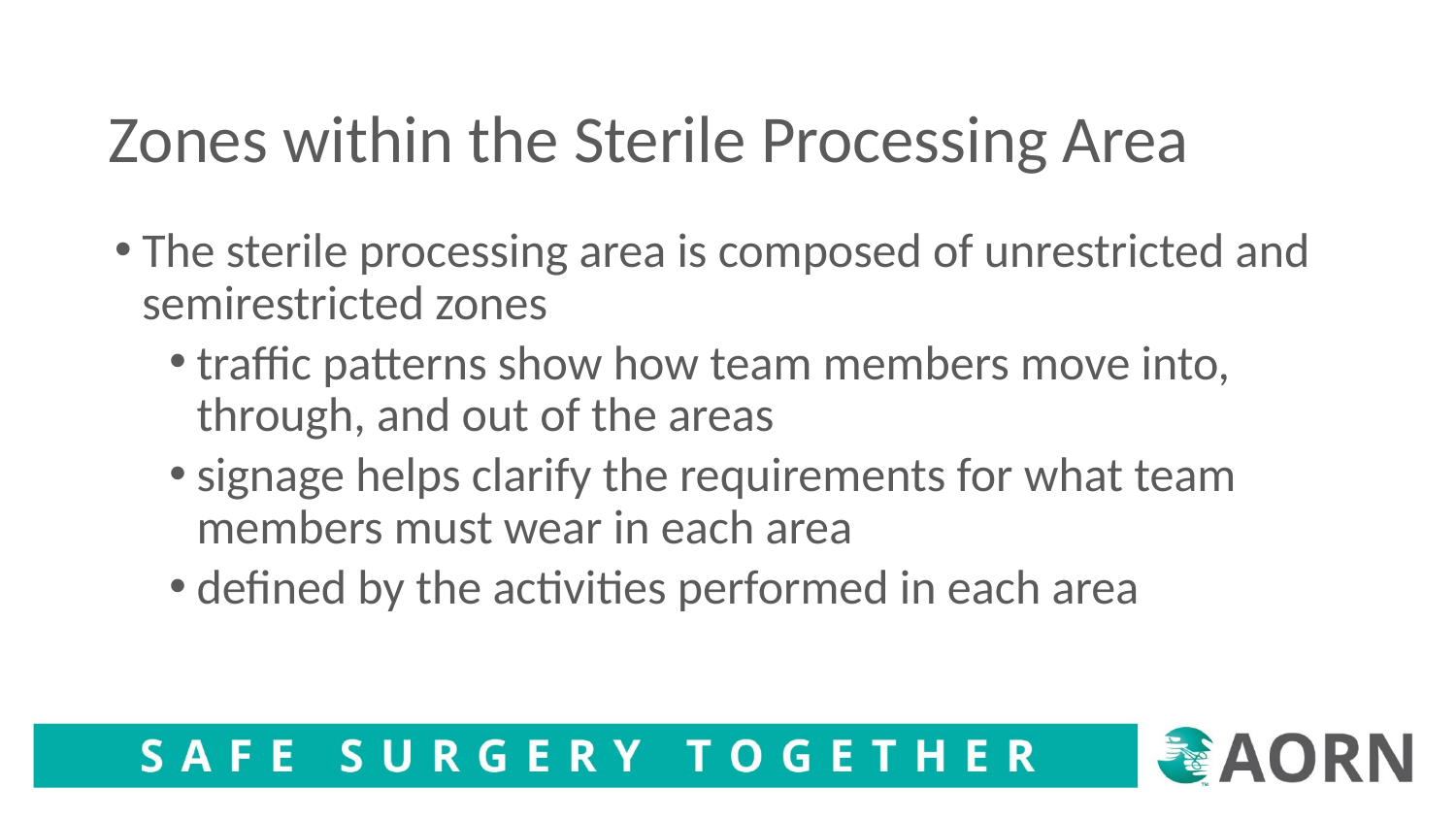

# Zones within the Sterile Processing Area
The sterile processing area is composed of unrestricted and semirestricted zones
traffic patterns show how team members move into, through, and out of the areas
signage helps clarify the requirements for what team members must wear in each area
defined by the activities performed in each area